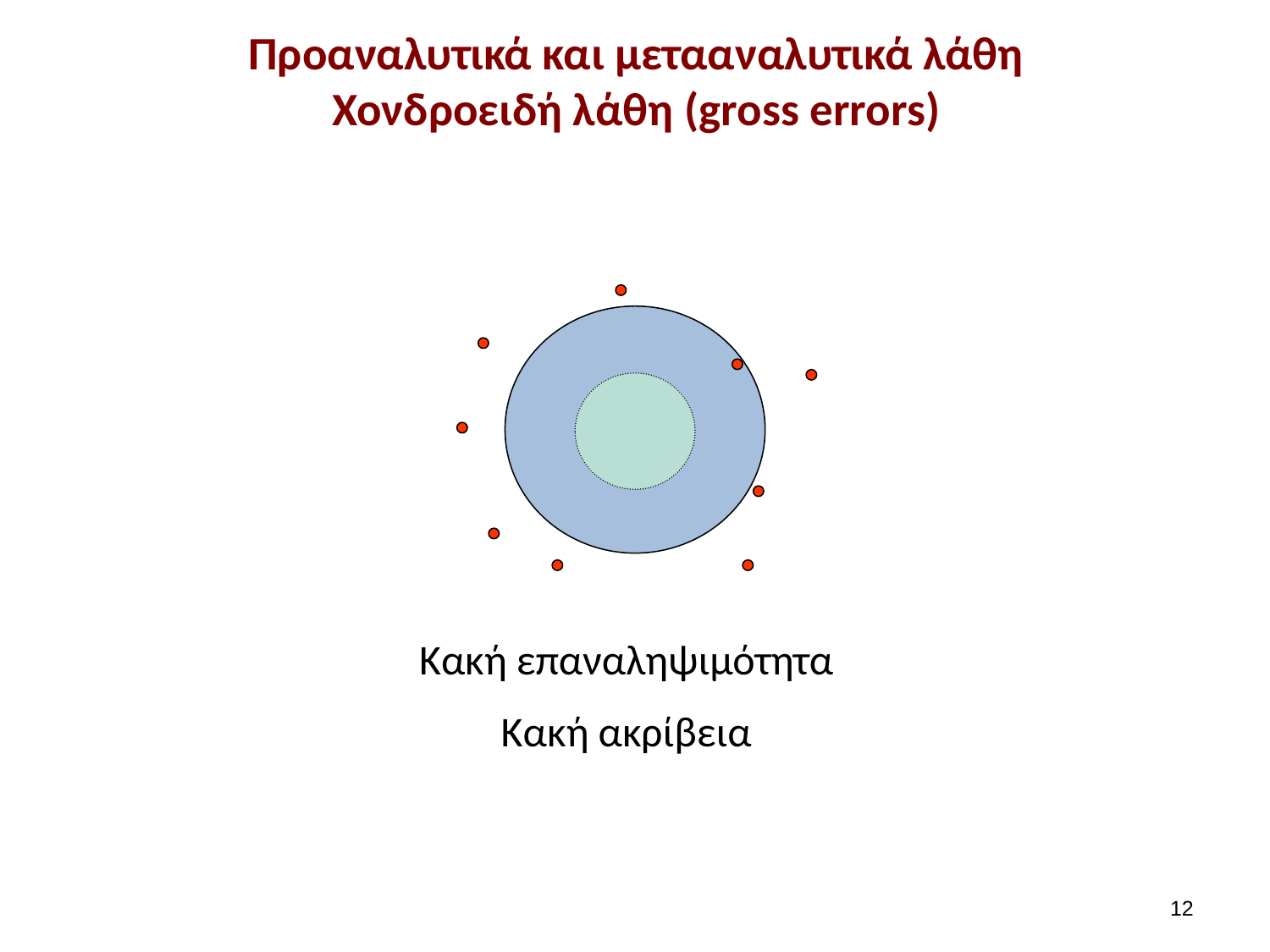

# Προαναλυτικά και μετααναλυτικά λάθη Χονδροειδή λάθη (gross errors)

Kακή επαναληψιμότητα
Κακή ακρίβεια
12